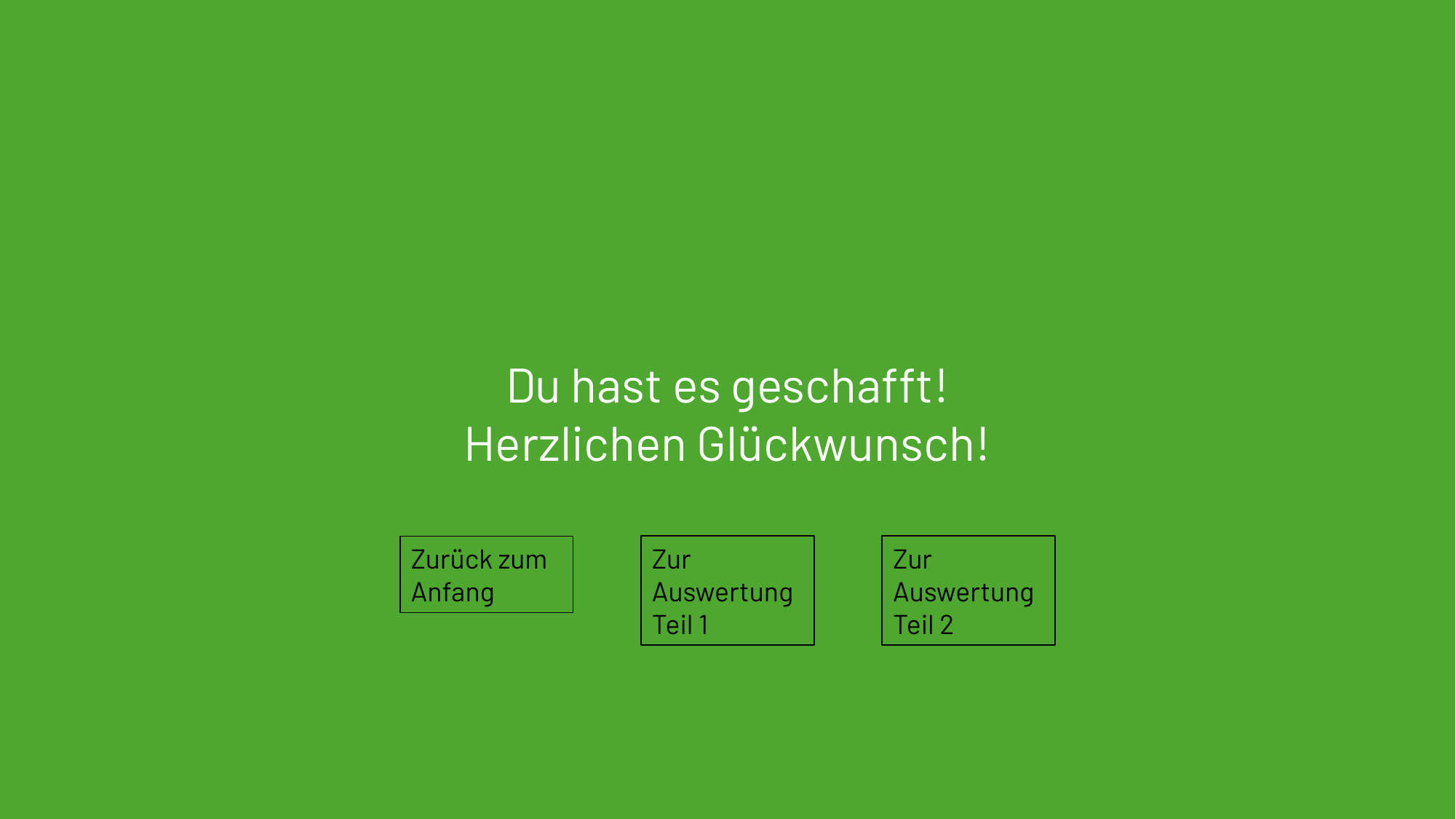

Du hast es geschafft!
Herzlichen Glückwunsch!
Zur Auswertung Teil 1
Zur Auswertung Teil 2
Zurück zum Anfang